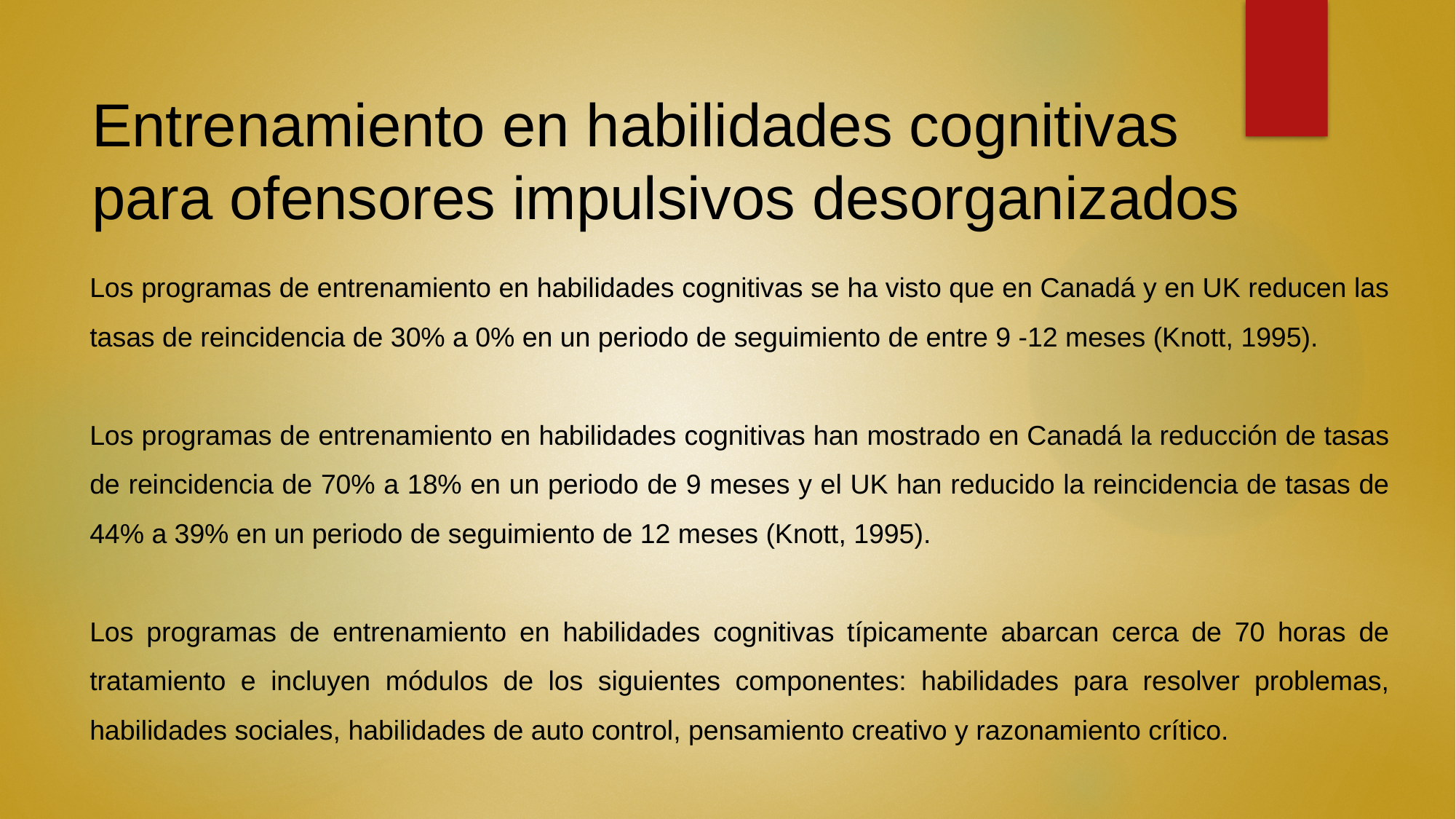

# Entrenamiento en habilidades cognitivas para ofensores impulsivos desorganizados
Los programas de entrenamiento en habilidades cognitivas se ha visto que en Canadá y en UK reducen las tasas de reincidencia de 30% a 0% en un periodo de seguimiento de entre 9 -12 meses (Knott, 1995).

Los programas de entrenamiento en habilidades cognitivas han mostrado en Canadá la reducción de tasas de reincidencia de 70% a 18% en un periodo de 9 meses y el UK han reducido la reincidencia de tasas de 44% a 39% en un periodo de seguimiento de 12 meses (Knott, 1995).

Los programas de entrenamiento en habilidades cognitivas típicamente abarcan cerca de 70 horas de tratamiento e incluyen módulos de los siguientes componentes: habilidades para resolver problemas, habilidades sociales, habilidades de auto control, pensamiento creativo y razonamiento crítico.